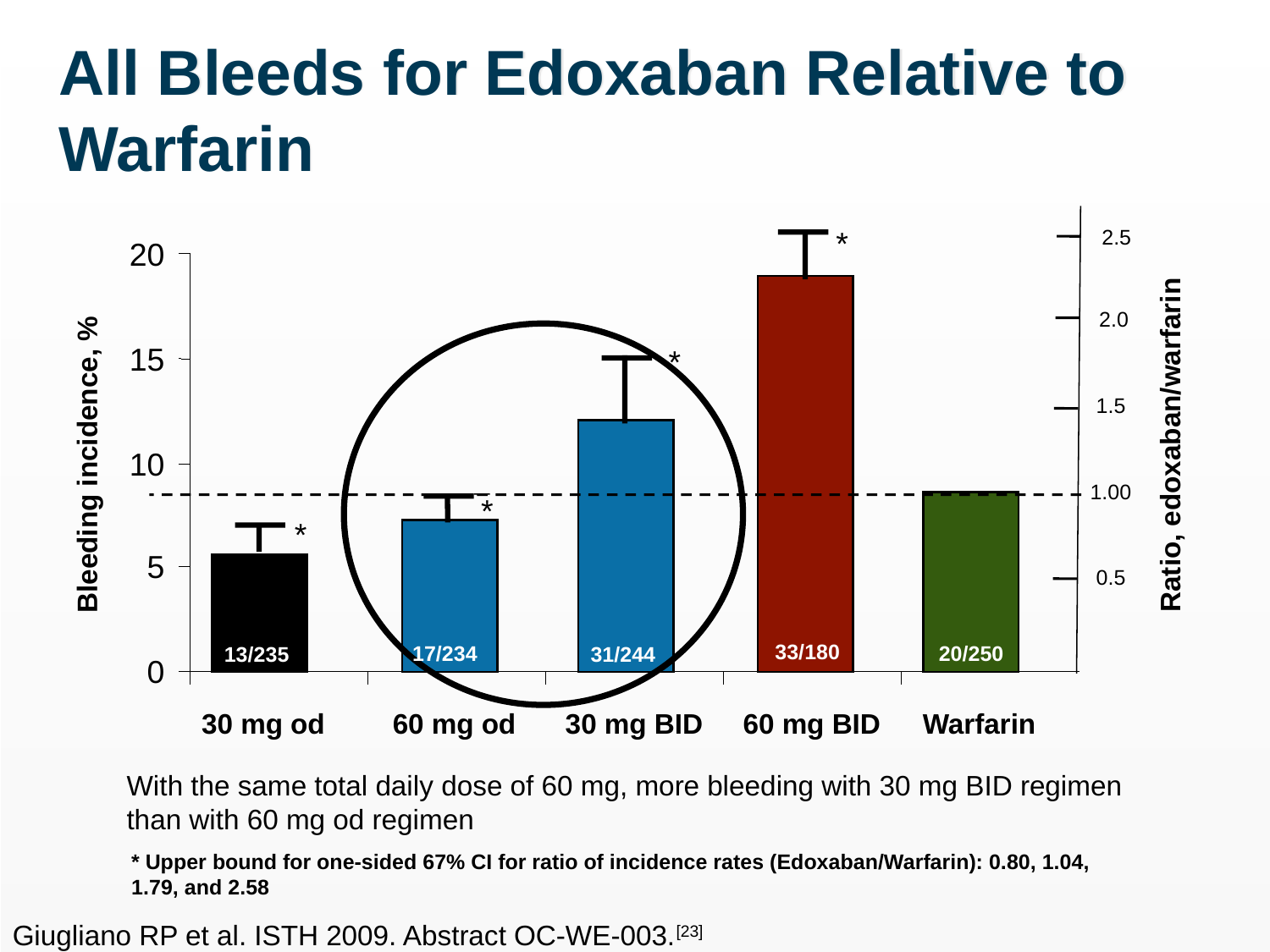

# All Bleeds for Edoxaban Relative to Warfarin

*
2.5

Ratio, edoxaban/warfarin
20

 2.0

*
15

 1.5

10
Bleeding incidence, %

1.00
*

*

5

0.5

33/180
17/234
20/250
31/244
13/235
0

30 mg od
60 mg od
30 mg BID
60 mg BID
Warfarin
With the same total daily dose of 60 mg, more bleeding with 30 mg BID regimen than with 60 mg od regimen
* Upper bound for one-sided 67% CI for ratio of incidence rates (Edoxaban/Warfarin): 0.80, 1.04, 1.79, and 2.58
Giugliano RP et al. ISTH 2009. Abstract OC-WE-003.[23]